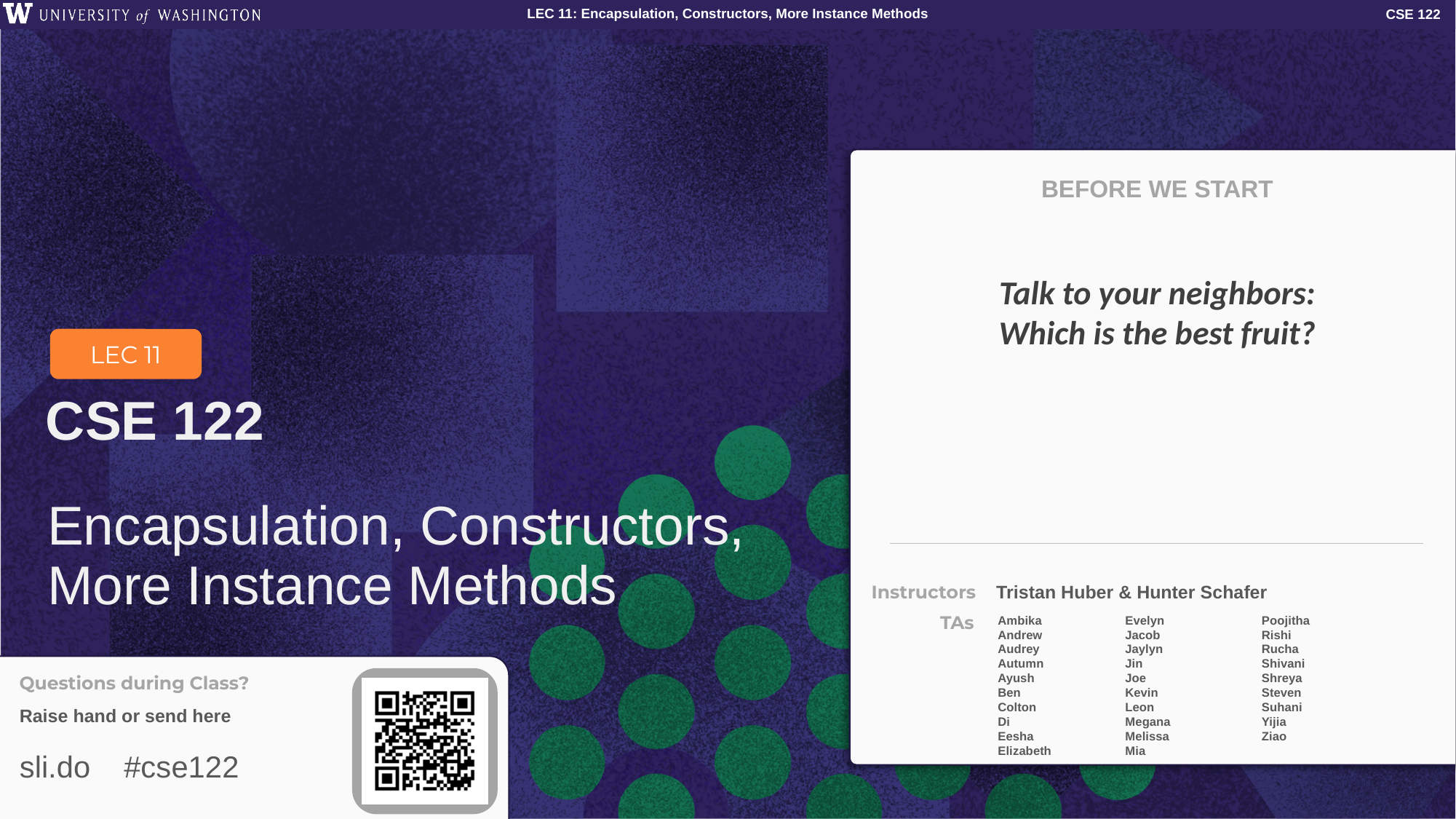

BEFORE WE START
Talk to your neighbors:
Which is the best fruit?
# Encapsulation, Constructors, More Instance Methods